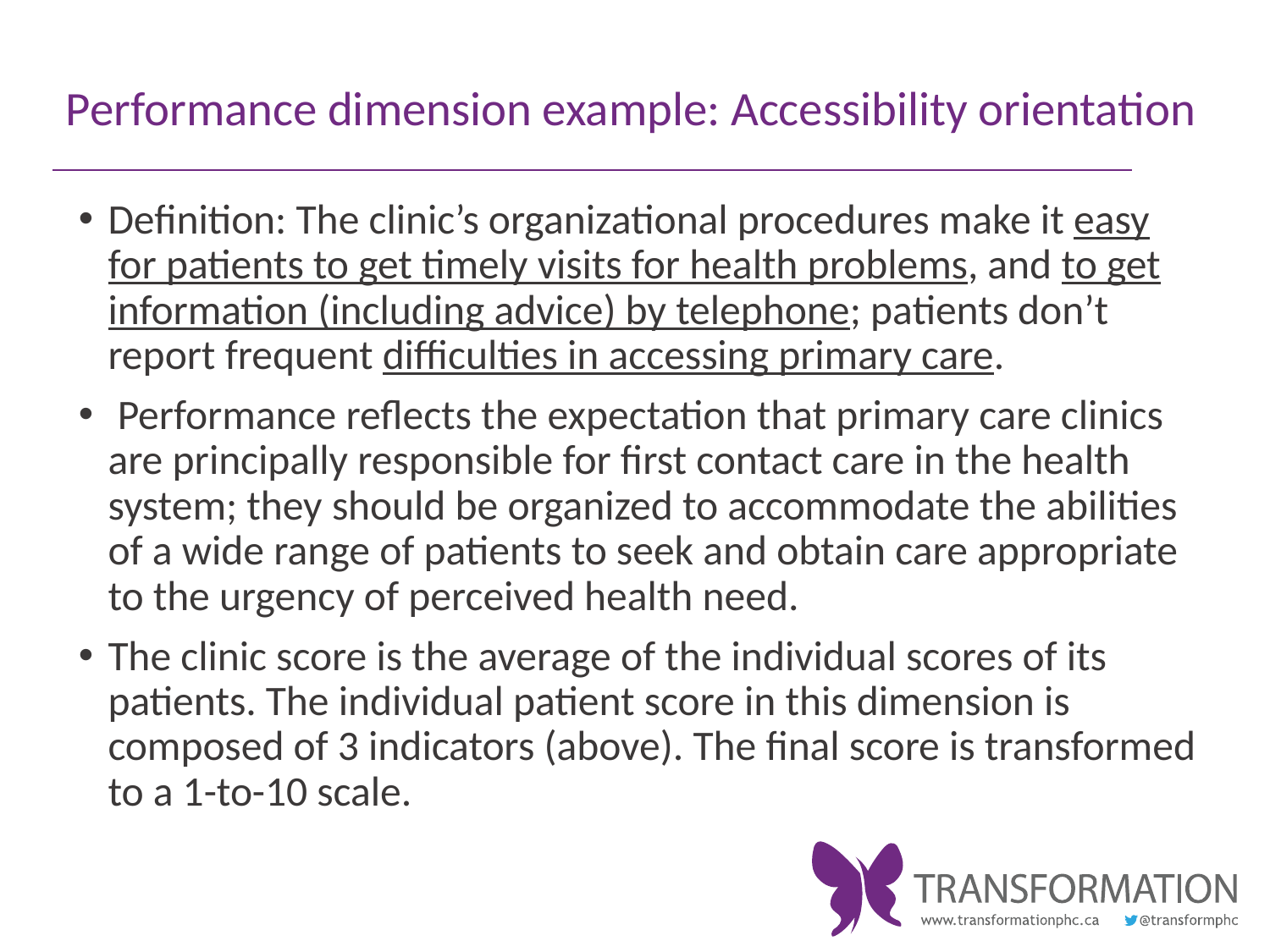

# Performance dimension example: Accessibility orientation
Definition: The clinic’s organizational procedures make it easy for patients to get timely visits for health problems, and to get information (including advice) by telephone; patients don’t report frequent difficulties in accessing primary care.
 Performance reflects the expectation that primary care clinics are principally responsible for first contact care in the health system; they should be organized to accommodate the abilities of a wide range of patients to seek and obtain care appropriate to the urgency of perceived health need.
The clinic score is the average of the individual scores of its patients. The individual patient score in this dimension is composed of 3 indicators (above). The final score is transformed to a 1-to-10 scale.